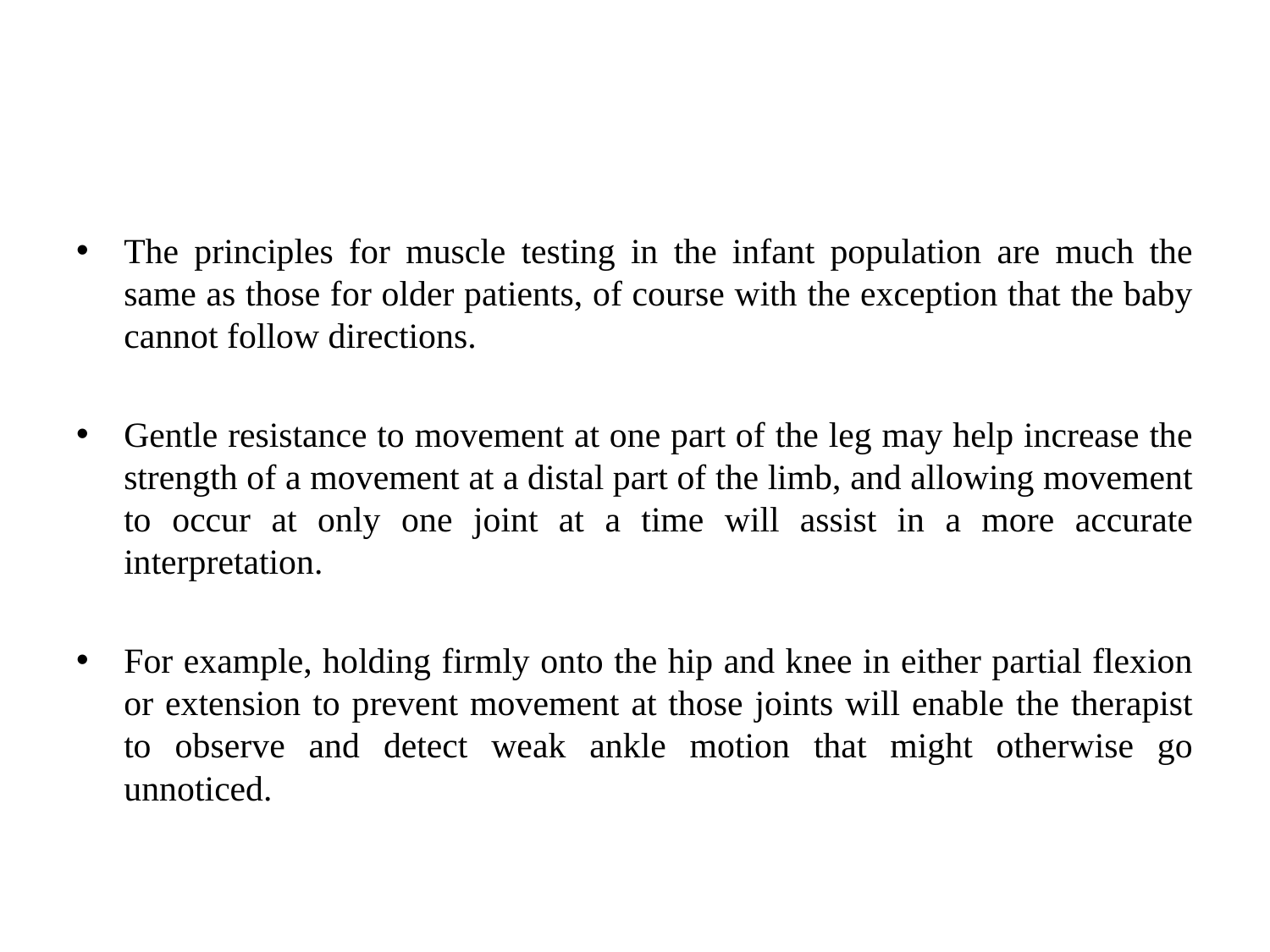

#
The principles for muscle testing in the infant population are much the same as those for older patients, of course with the exception that the baby cannot follow directions.

Gentle resistance to movement at one part of the leg may help increase the strength of a movement at a distal part of the limb, and allowing movement to occur at only one joint at a time will assist in a more accurate interpretation.

For example, holding firmly onto the hip and knee in either partial flexion or extension to prevent movement at those joints will enable the therapist to observe and detect weak ankle motion that might otherwise go unnoticed.